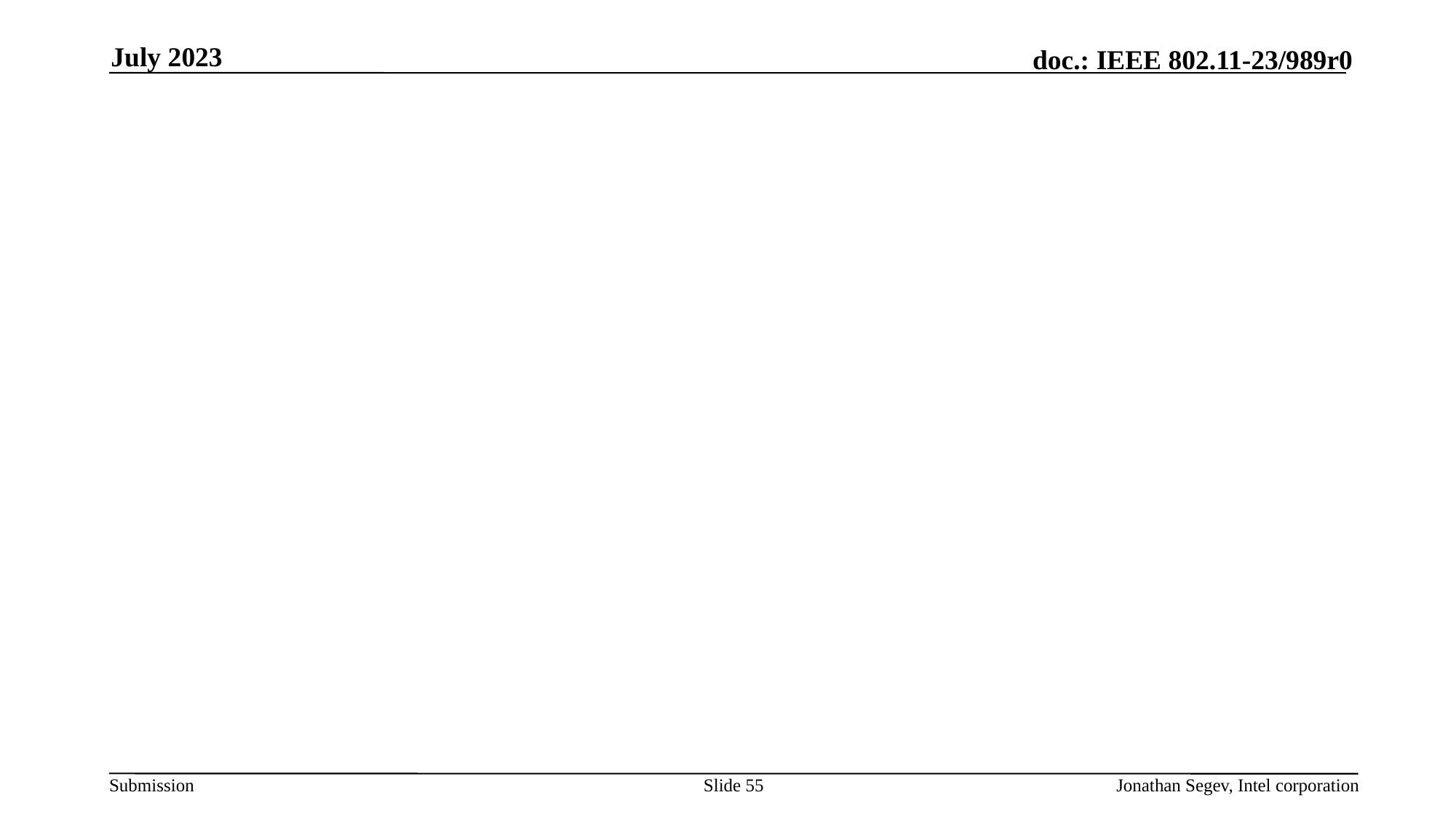

July 2023
#

Slide 55
Jonathan Segev, Intel corporation